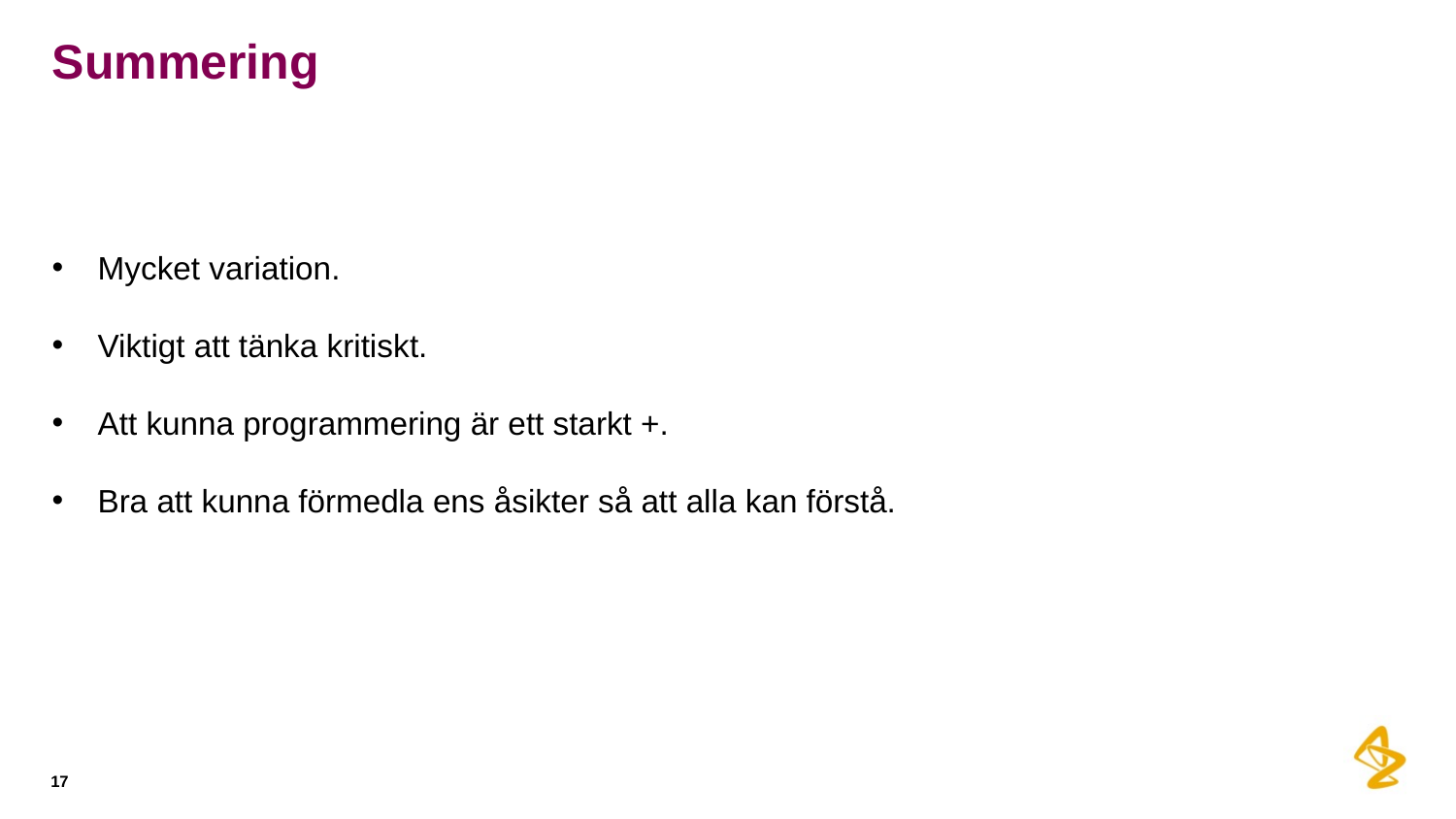

# Summering

Mycket variation.

Viktigt att tänka kritiskt.

Att kunna programmering är ett starkt +.

Bra att kunna förmedla ens åsikter så att alla kan förstå.

17